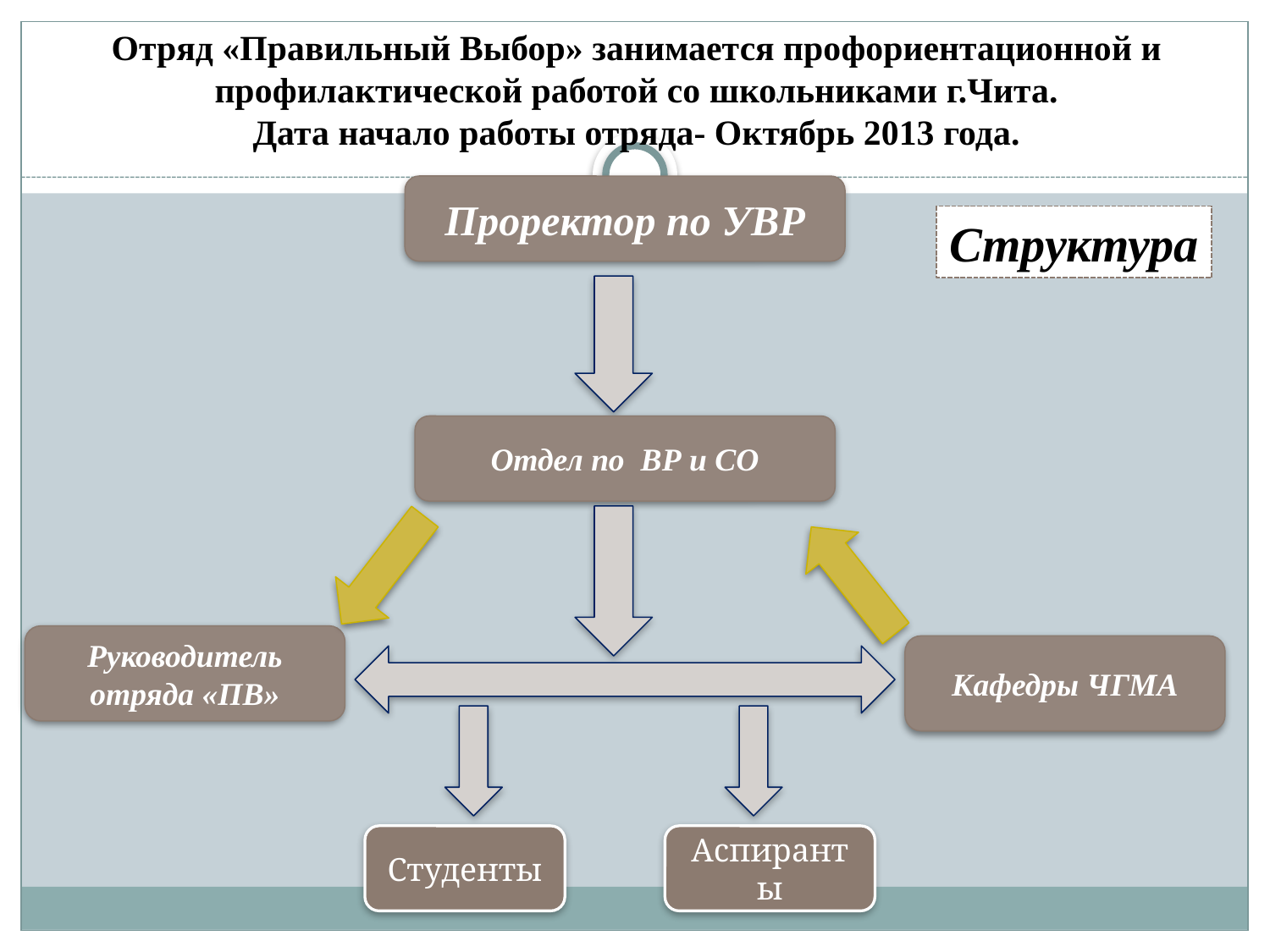

# Отряд «Правильный Выбор» занимается профориентационной и профилактической работой со школьниками г.Чита. Дата начало работы отряда- Октябрь 2013 года.

Проректор по УВР
Структура

Отдел по  ВР и СО

Руководитель отряда «ПВ»
Кафедры ЧГМА

Студенты
Аспиранты